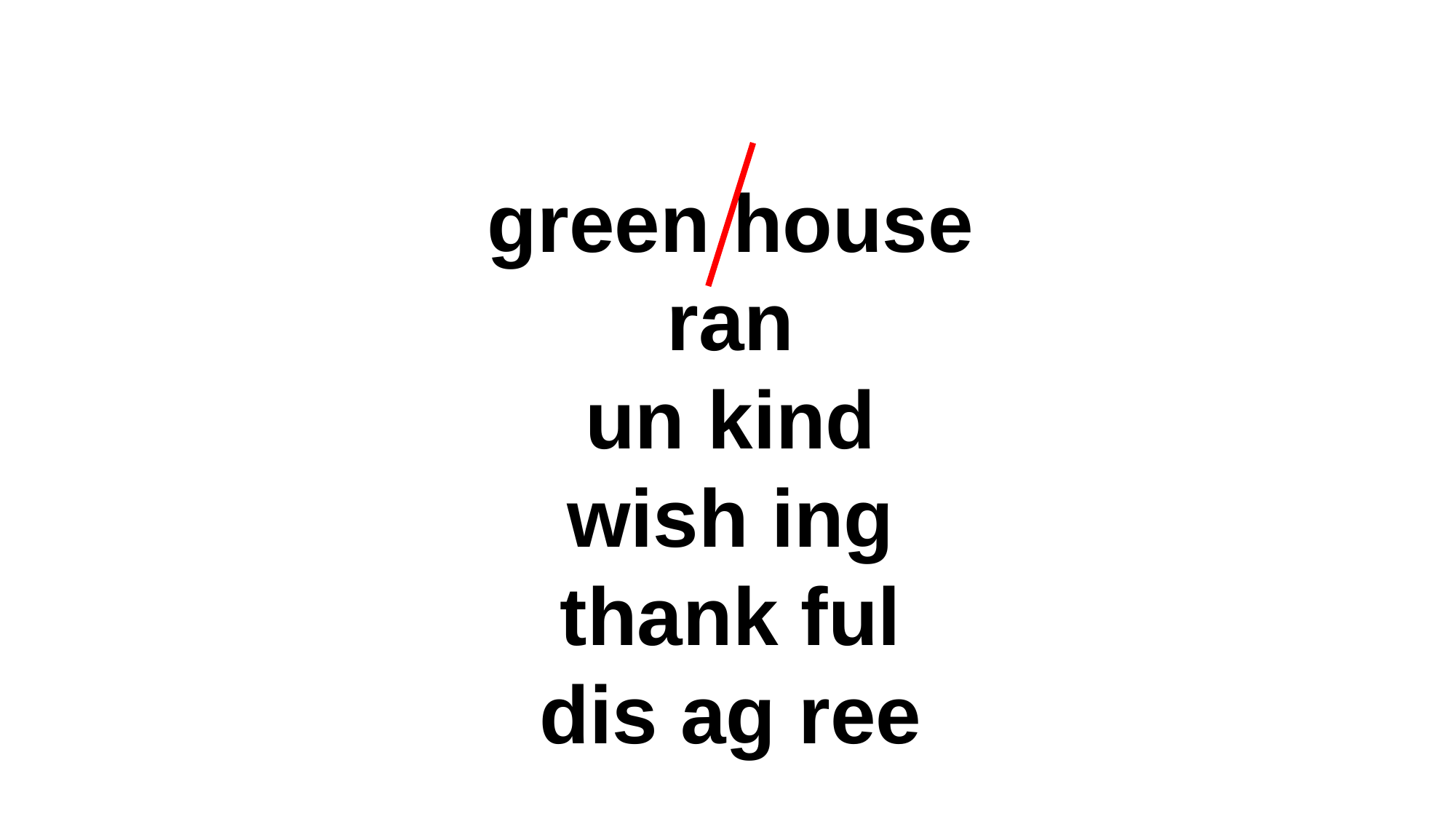

green house
ran
un kind
wish ing
thank ful
dis ag ree